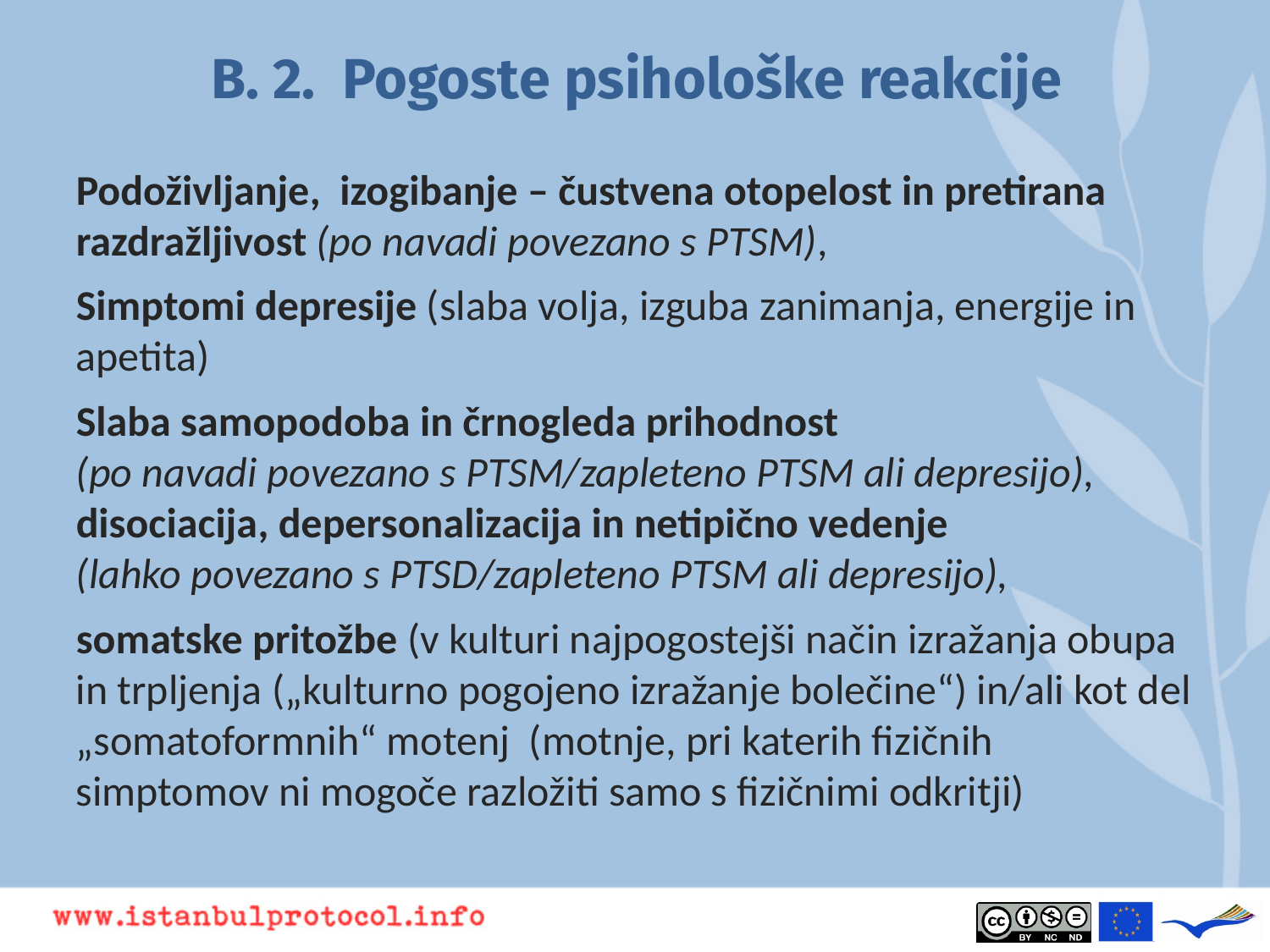

# B. 2.  Pogoste psihološke reakcije
Podoživljanje,  izogibanje – čustvena otopelost in pretirana razdražljivost (po navadi povezano s PTSM),
Simptomi depresije (slaba volja, izguba zanimanja, energije in apetita)
Slaba samopodoba in črnogleda prihodnost
(po navadi povezano s PTSM/zapleteno PTSM ali depresijo),
disociacija, depersonalizacija in netipično vedenje
(lahko povezano s PTSD/zapleteno PTSM ali depresijo),
somatske pritožbe (v kulturi najpogostejši način izražanja obupa in trpljenja („kulturno pogojeno izražanje bolečine“) in/ali kot del „somatoformnih“ motenj  (motnje, pri katerih fizičnih simptomov ni mogoče razložiti samo s fizičnimi odkritji)